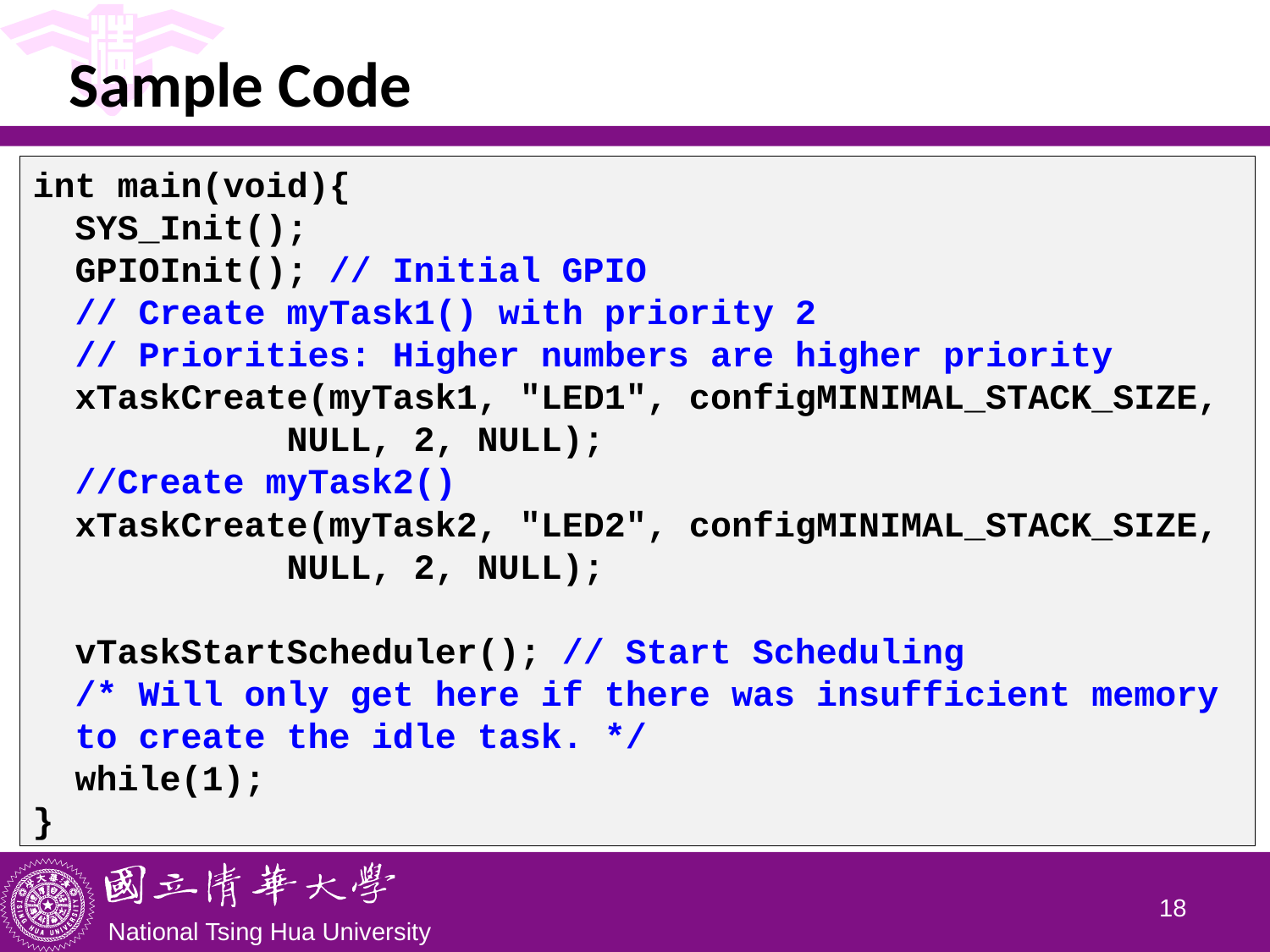

# Sample Code
int main(void){
  SYS_Init();
  GPIOInit(); // Initial GPIO
  // Create myTask1() with priority 2
  // Priorities: Higher numbers are higher priority
  xTaskCreate(myTask1, "LED1", configMINIMAL_STACK_SIZE,
            NULL, 2, NULL);
  //Create myTask2()
  xTaskCreate(myTask2, "LED2", configMINIMAL_STACK_SIZE,
            NULL, 2, NULL);

  vTaskStartScheduler(); // Start Scheduling
  /* Will only get here if there was insufficient memory
  to create the idle task. */
  while(1);
}
18